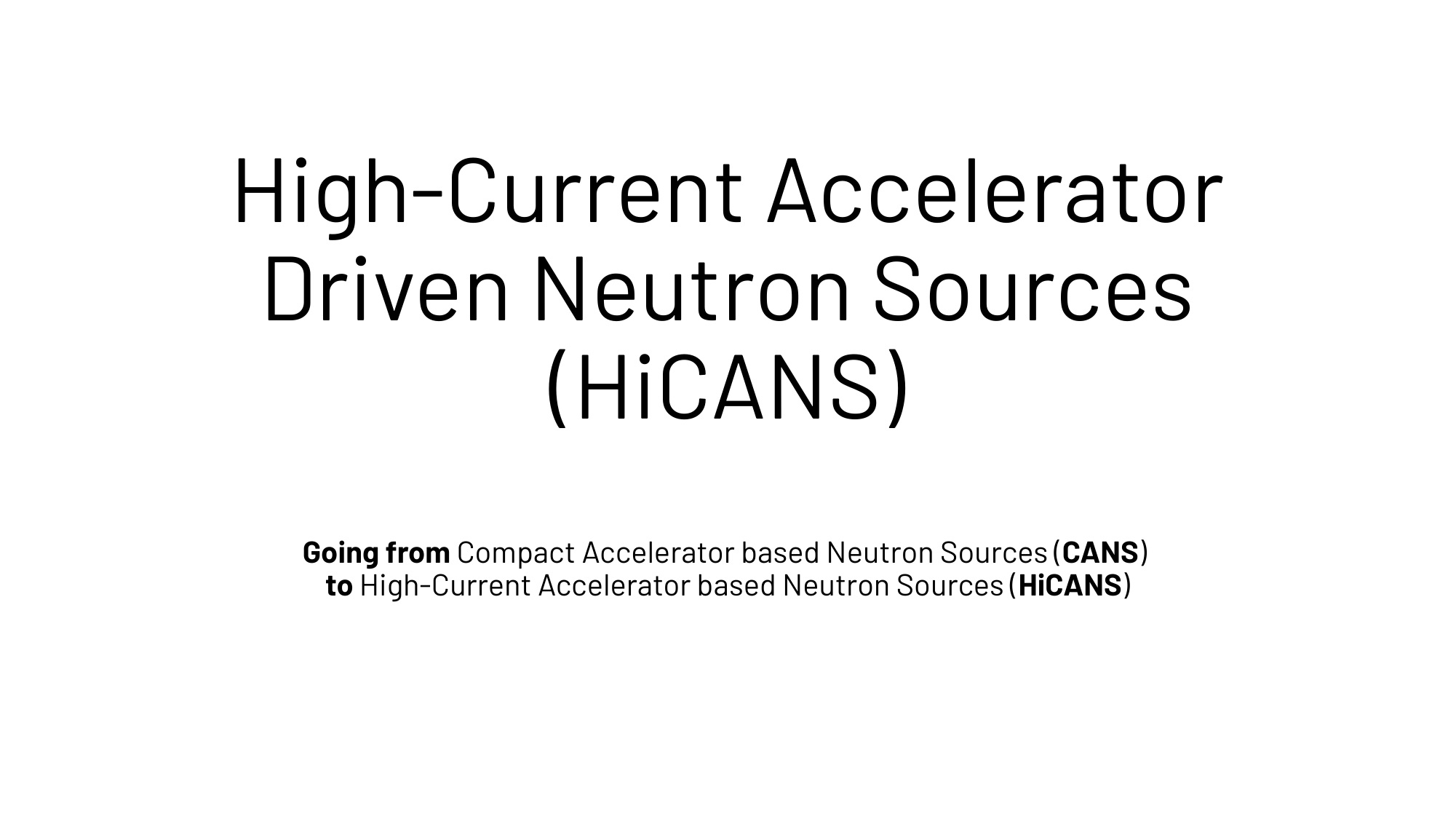

# High-Current Accelerator Driven Neutron Sources (HiCANS) Going from Compact Accelerator based Neutron Sources (CANS) to High-Current Accelerator based Neutron Sources (HiCANS)